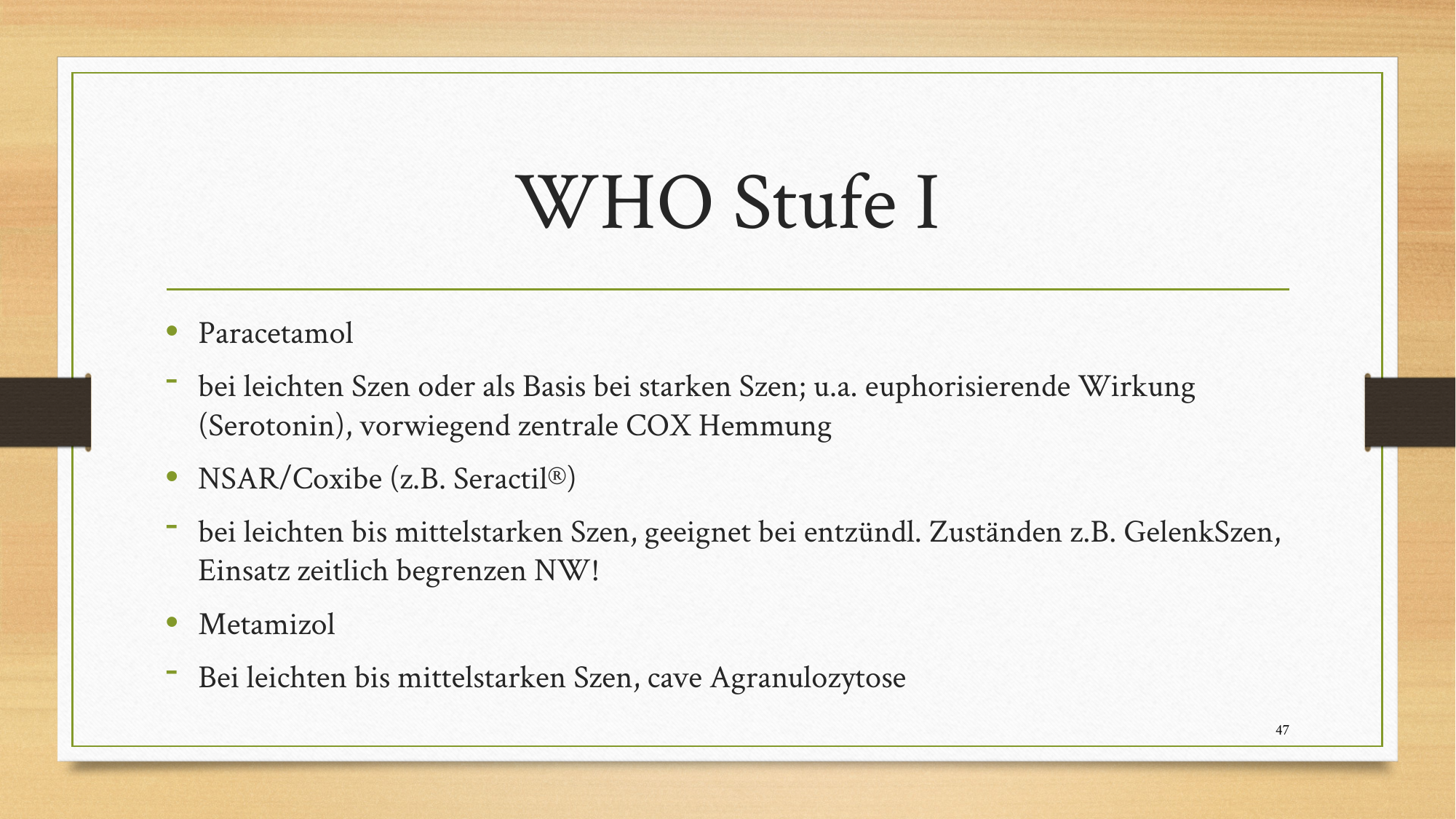

# WHO Stufe I
Paracetamol
bei leichten Szen oder als Basis bei starken Szen; u.a. euphorisierende Wirkung (Serotonin), vorwiegend zentrale COX Hemmung
NSAR/Coxibe (z.B. Seractil®)
bei leichten bis mittelstarken Szen, geeignet bei entzündl. Zuständen z.B. GelenkSzen, Einsatz zeitlich begrenzen NW!
Metamizol
Bei leichten bis mittelstarken Szen, cave Agranulozytose
47